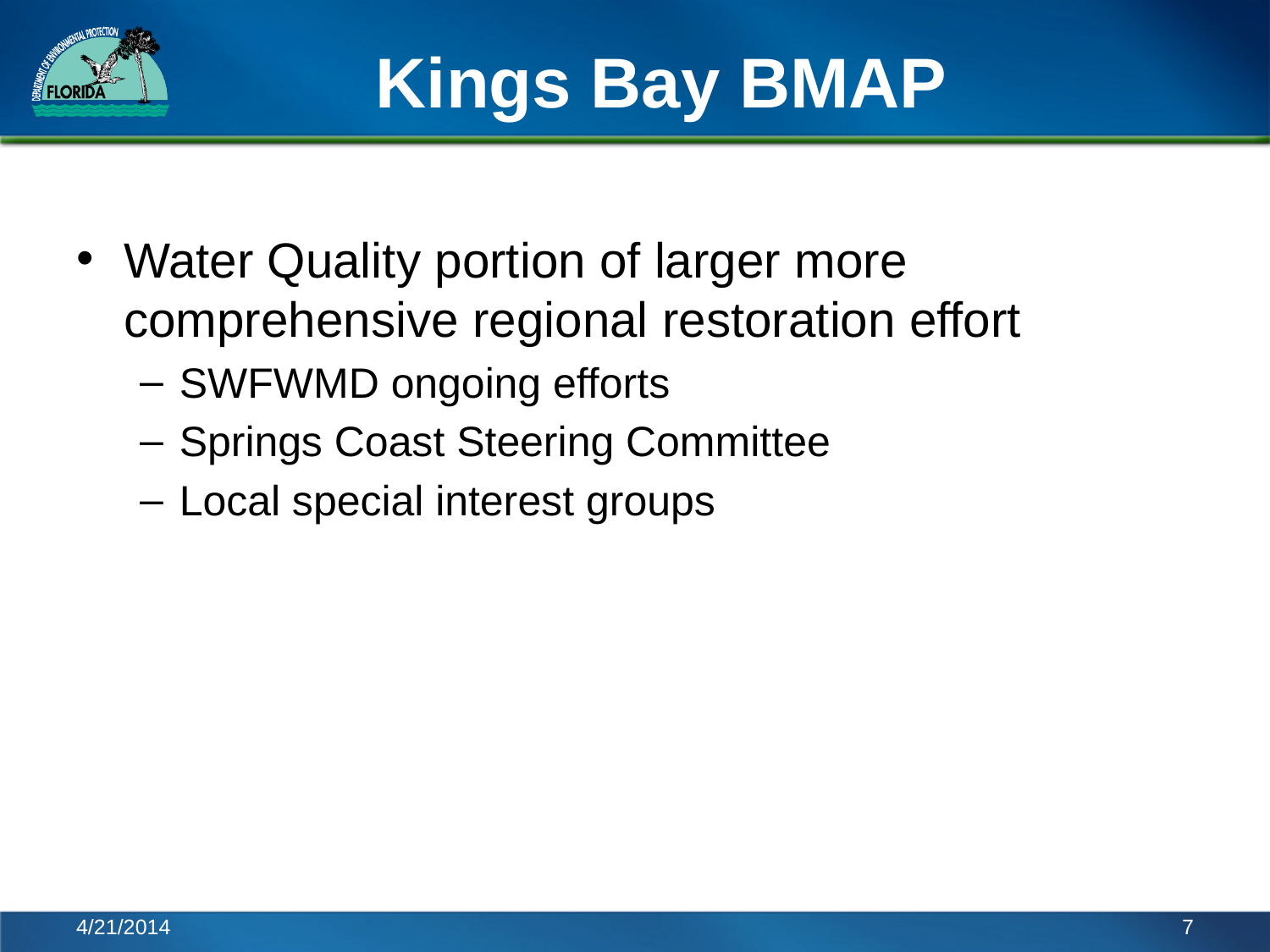

# Kings Bay BMAP
Water Quality portion of larger more comprehensive regional restoration effort
SWFWMD ongoing efforts
Springs Coast Steering Committee
Local special interest groups
4/21/2014
7